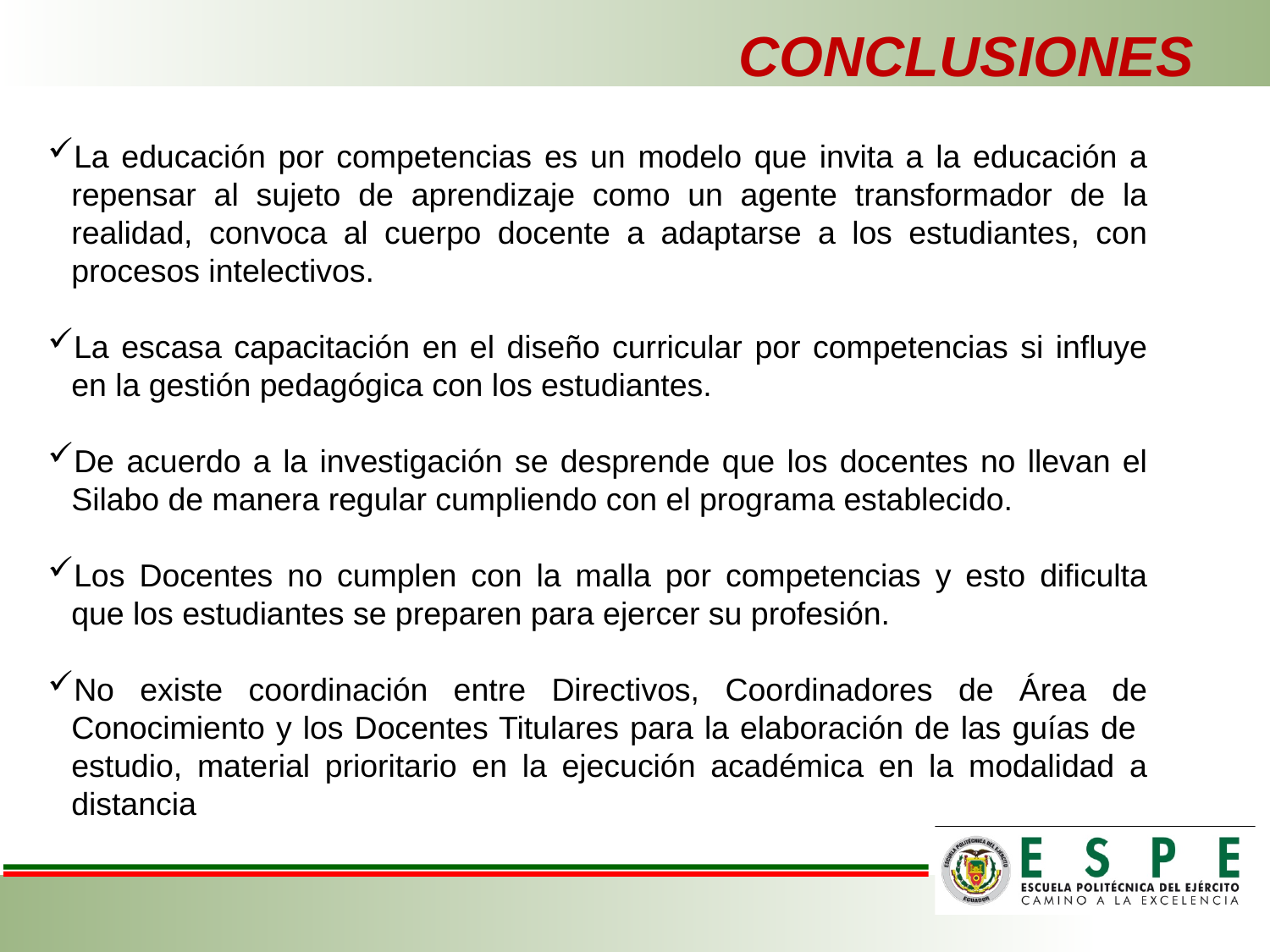

# CONCLUSIONES
La educación por competencias es un modelo que invita a la educación a repensar al sujeto de aprendizaje como un agente transformador de la realidad, convoca al cuerpo docente a adaptarse a los estudiantes, con procesos intelectivos.

La escasa capacitación en el diseño curricular por competencias si influye en la gestión pedagógica con los estudiantes.

De acuerdo a la investigación se desprende que los docentes no llevan el Silabo de manera regular cumpliendo con el programa establecido.

Los Docentes no cumplen con la malla por competencias y esto dificulta que los estudiantes se preparen para ejercer su profesión.

No existe coordinación entre Directivos, Coordinadores de Área de Conocimiento y los Docentes Titulares para la elaboración de las guías de  estudio, material prioritario en la ejecución académica en la modalidad a distancia